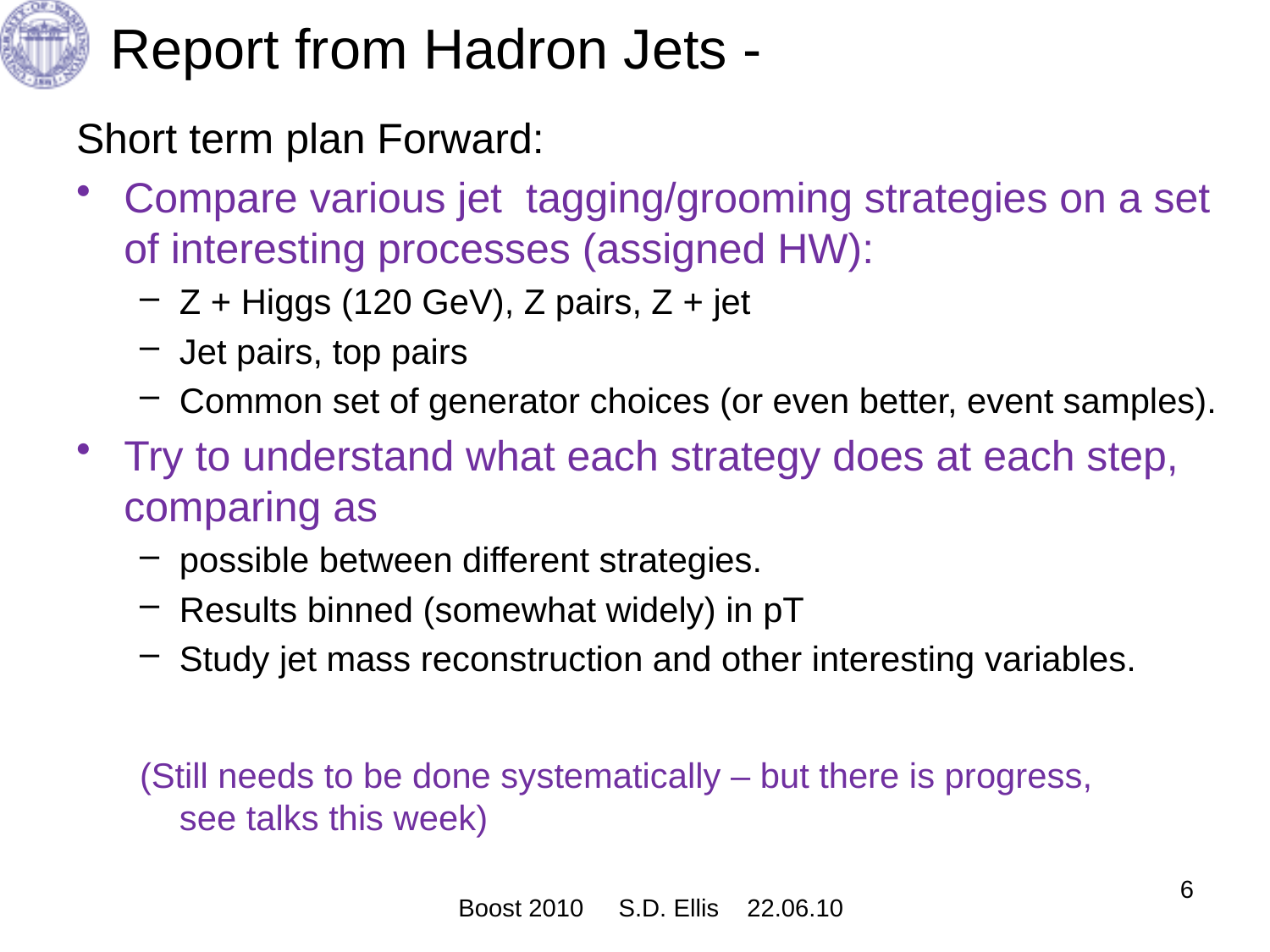

# Report from Hadron Jets -
Short term plan Forward:
Compare various jet  tagging/grooming strategies on a set of interesting processes (assigned HW):
Z + Higgs (120 GeV), Z pairs, Z + jet
Jet pairs, top pairs
Common set of generator choices (or even better, event samples).
Try to understand what each strategy does at each step, comparing as
possible between different strategies.
Results binned (somewhat widely) in pT
Study jet mass reconstruction and other interesting variables.

(Still needs to be done systematically – but there is progress,
see talks this week)
6
Boost 2010     S.D. Ellis    22.06.10